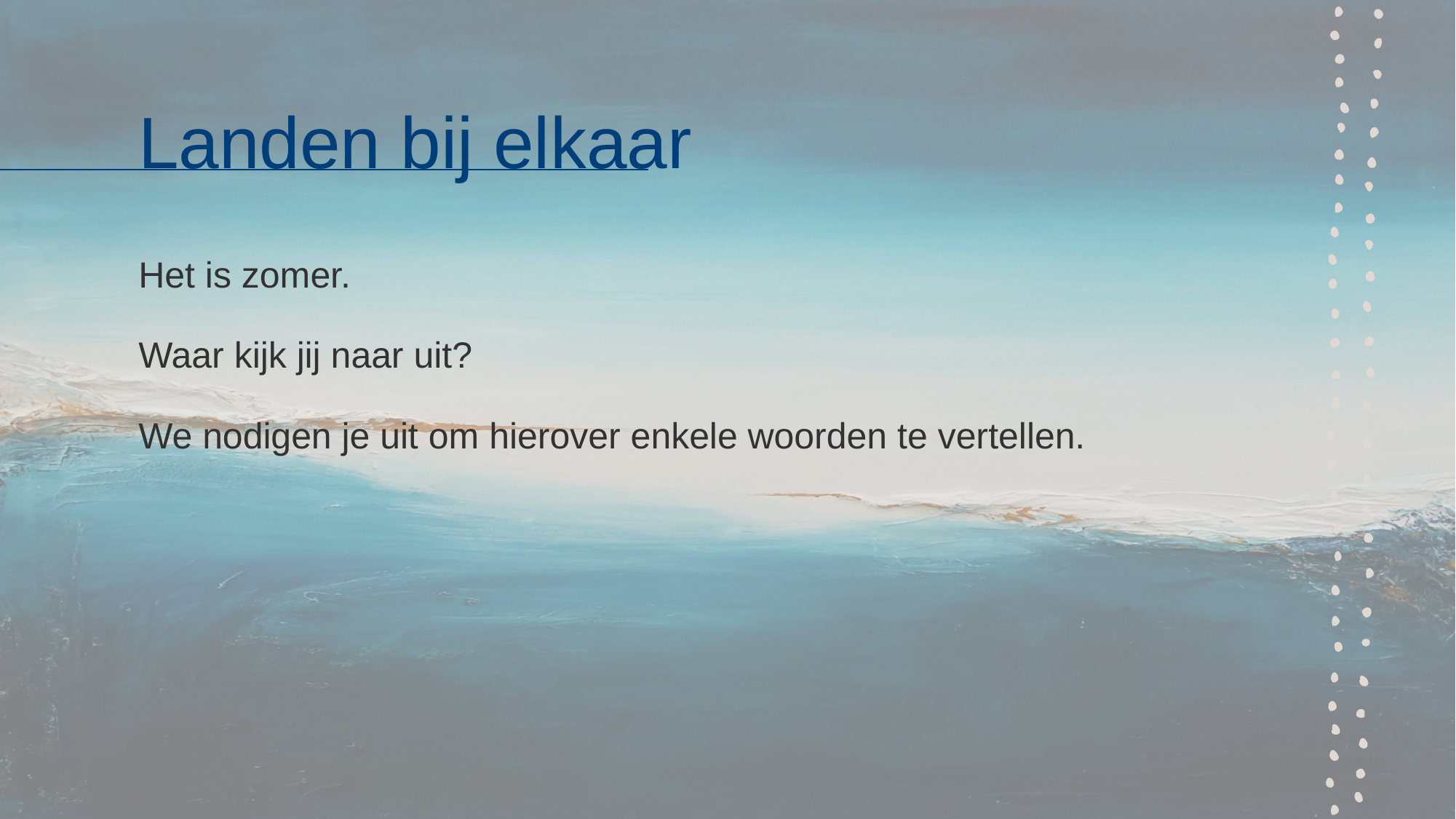

# Landen bij elkaar
Het is zomer.
Waar kijk jij naar uit?
We nodigen je uit om hierover enkele woorden te vertellen.